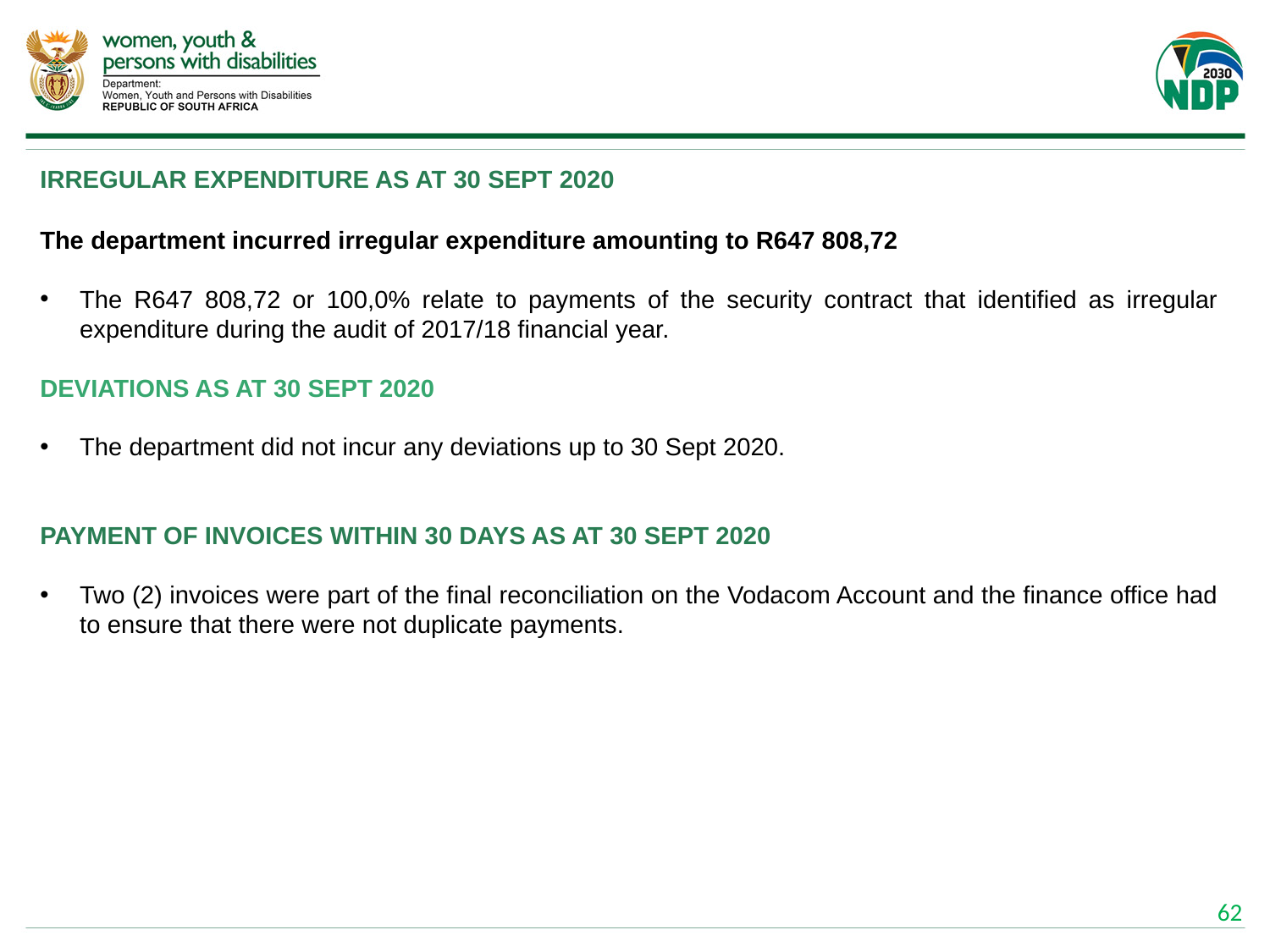

# IRREGULAR EXPENDITURE AS AT 30 SEPT 2020

The department incurred irregular expenditure amounting to R647 808,72

The R647 808,72 or 100,0% relate to payments of the security contract that identified as irregular expenditure during the audit of 2017/18 financial year.

DEVIATIONS AS AT 30 SEPT 2020

The department did not incur any deviations up to 30 Sept 2020.

PAYMENT OF INVOICES WITHIN 30 DAYS AS AT 30 SEPT 2020

Two (2) invoices were part of the final reconciliation on the Vodacom Account and the finance office had to ensure that there were not duplicate payments.